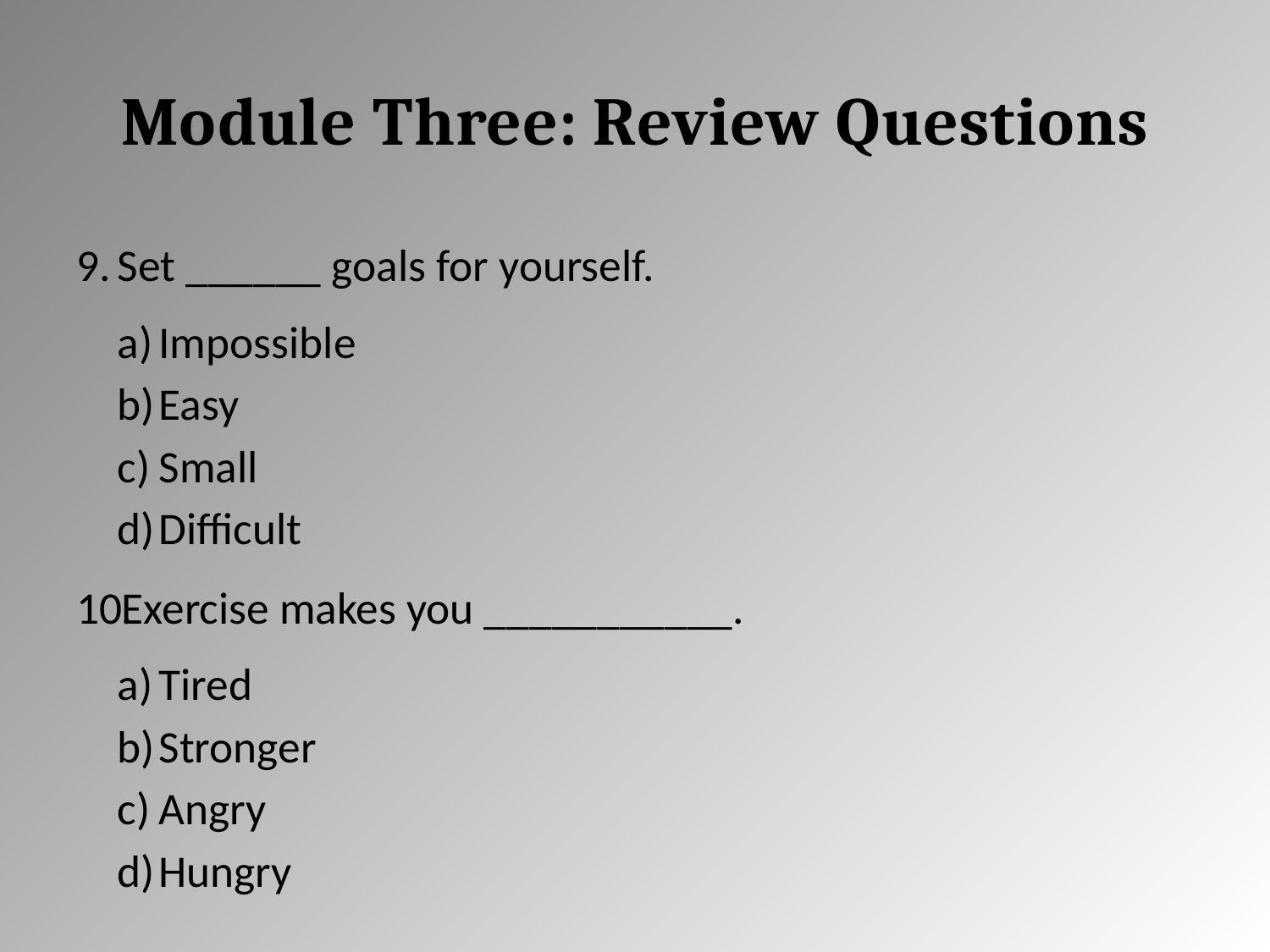

# Module Three: Review Questions
Set ______ goals for yourself.
Impossible
Easy
Small
Difficult
Exercise makes you ___________.
Tired
Stronger
Angry
Hungry